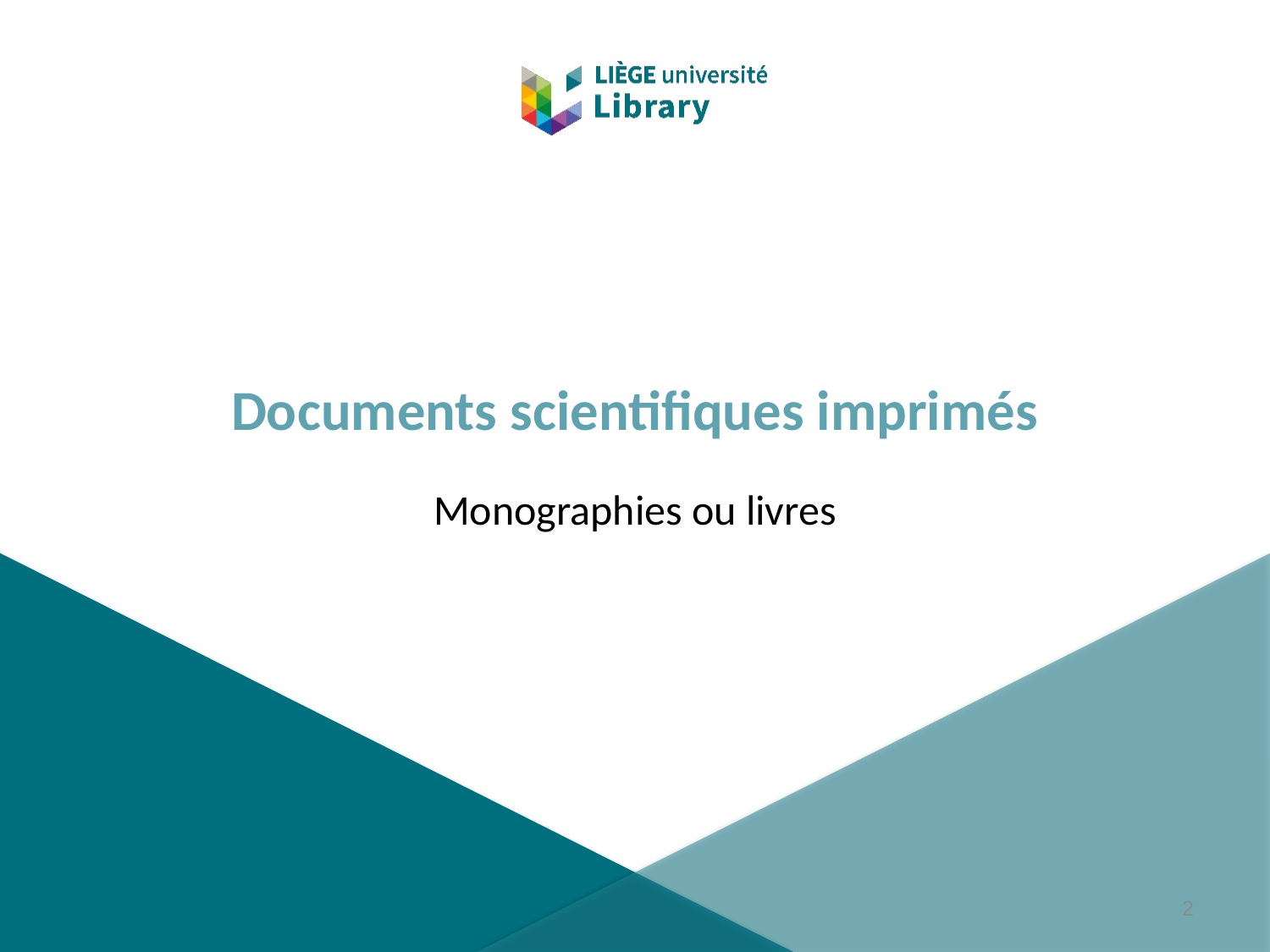

# Documents scientifiques imprimés
Monographies ou livres
2